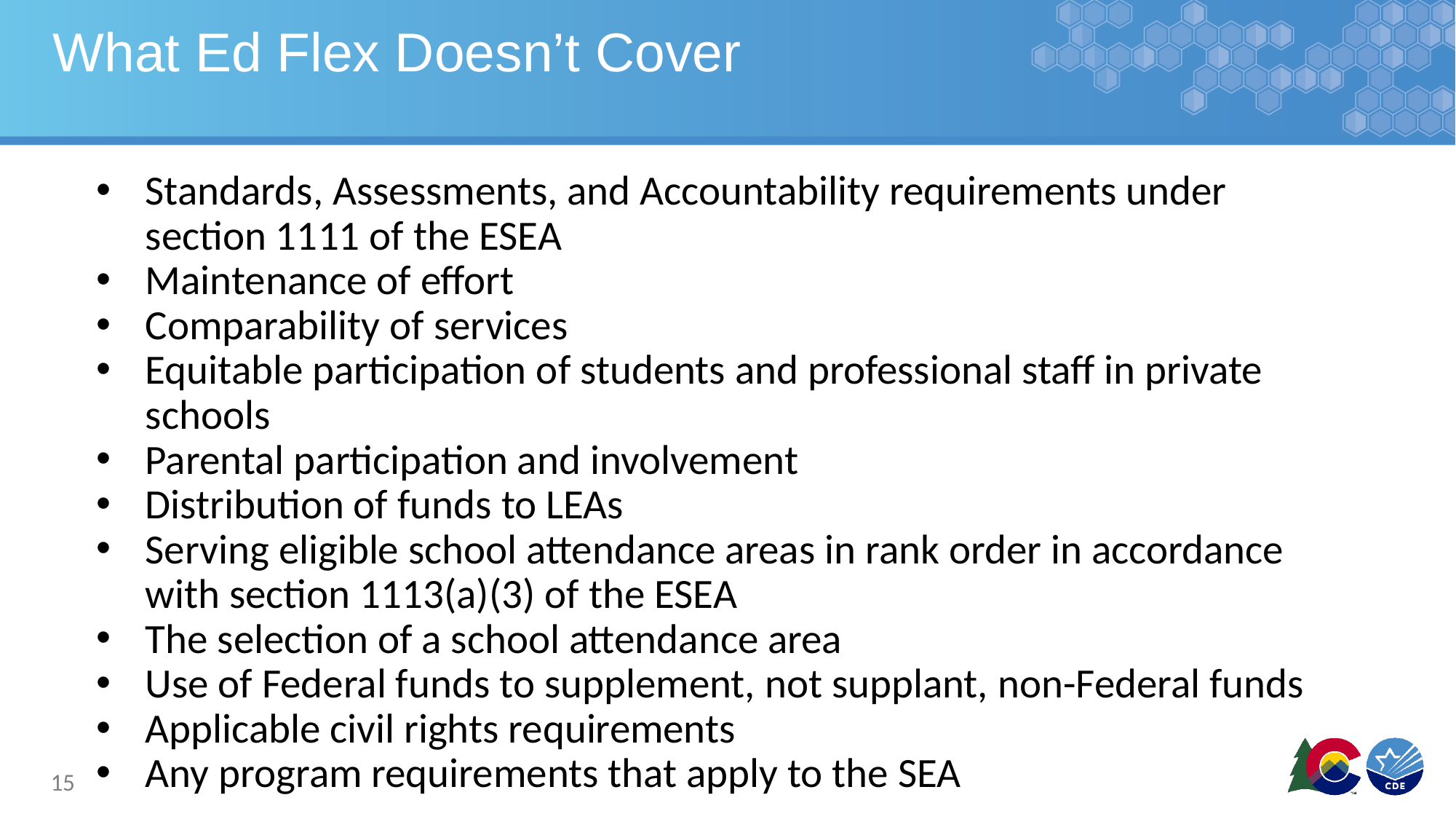

# What Ed Flex Doesn’t Cover
Standards, Assessments, and Accountability requirements under section 1111 of the ESEA
Maintenance of effort
Comparability of services
Equitable participation of students and professional staff in private schools
Parental participation and involvement
Distribution of funds to LEAs
Serving eligible school attendance areas in rank order in accordance with section 1113(a)(3) of the ESEA
The selection of a school attendance area
Use of Federal funds to supplement, not supplant, non-Federal funds
Applicable civil rights requirements
Any program requirements that apply to the SEA

15